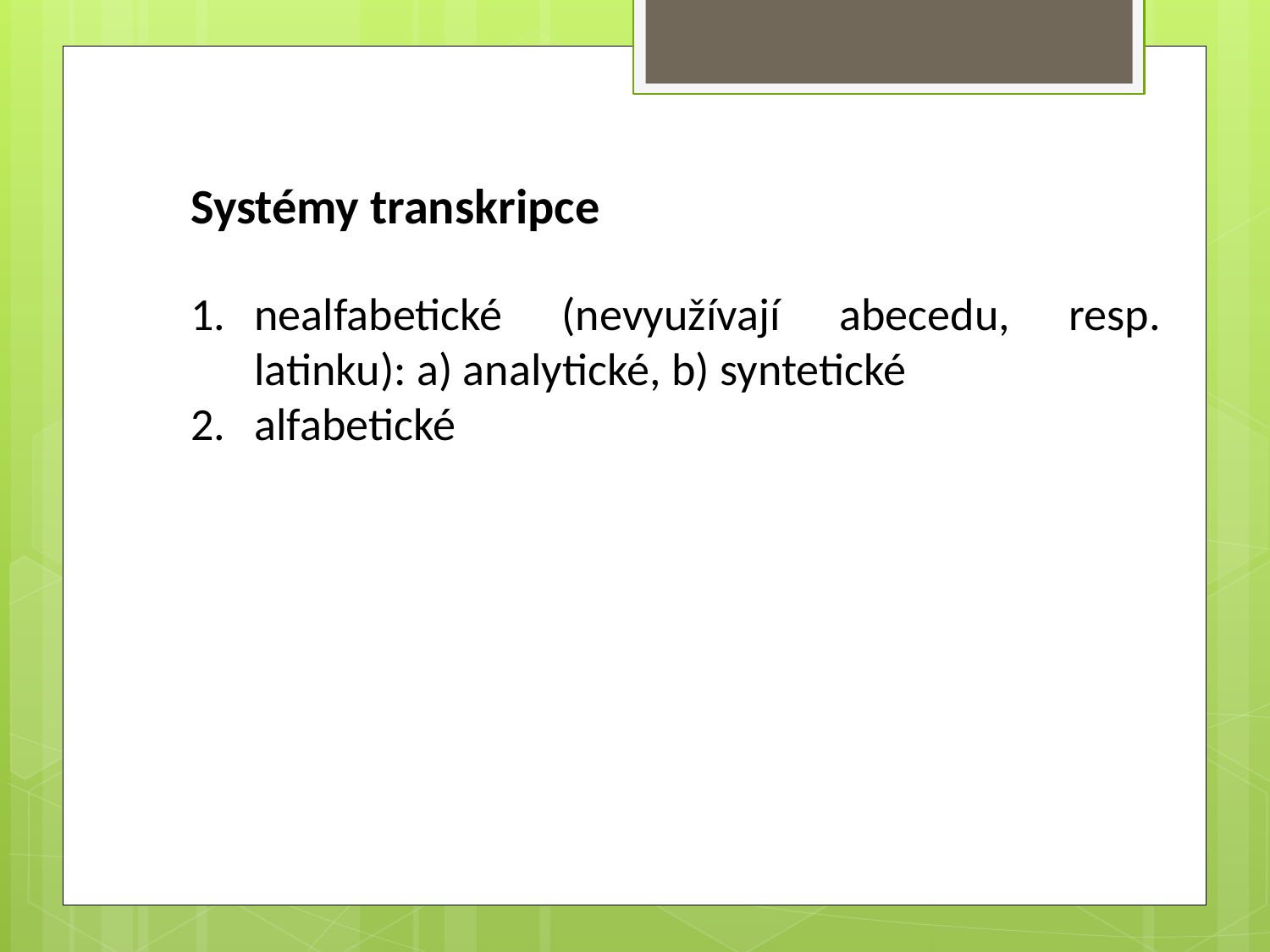

Systémy transkripce

nealfabetické (nevyužívají abecedu, resp. latinku): a) analytické, b) syntetické
alfabetické